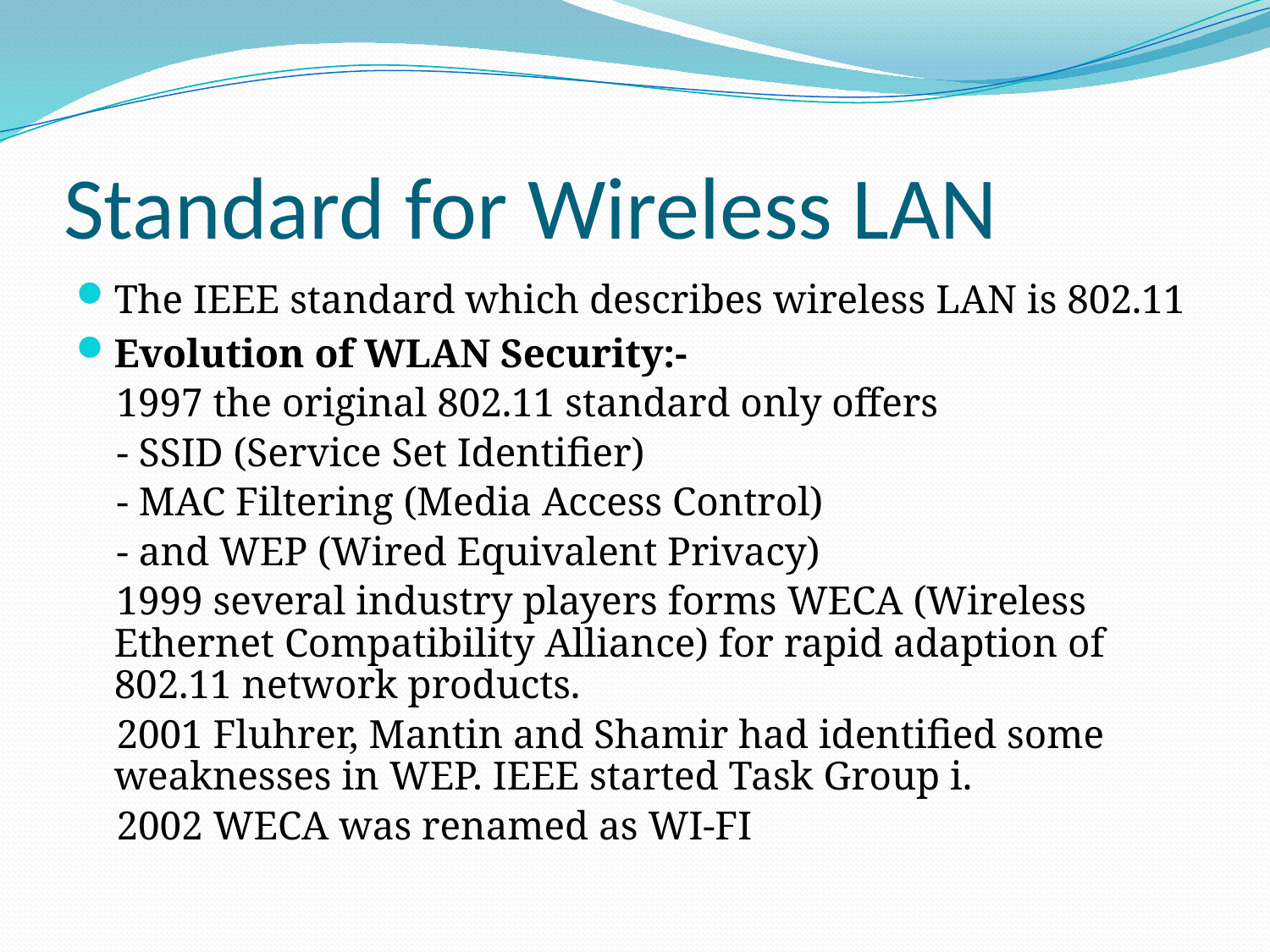

# Standard for Wireless LAN
The IEEE standard which describes wireless LAN is 802.11
Evolution of WLAN Security:-
    1997 the original 802.11 standard only offers
    - SSID (Service Set Identifier)
    - MAC Filtering (Media Access Control)
    - and WEP (Wired Equivalent Privacy)
    1999 several industry players forms WECA (Wireless 	Ethernet Compatibility Alliance) for rapid adaption of 	802.11 network products.
    2001 Fluhrer, Mantin and Shamir had identified some 	weaknesses in WEP. IEEE started Task Group i.
    2002 WECA was renamed as WI-FI